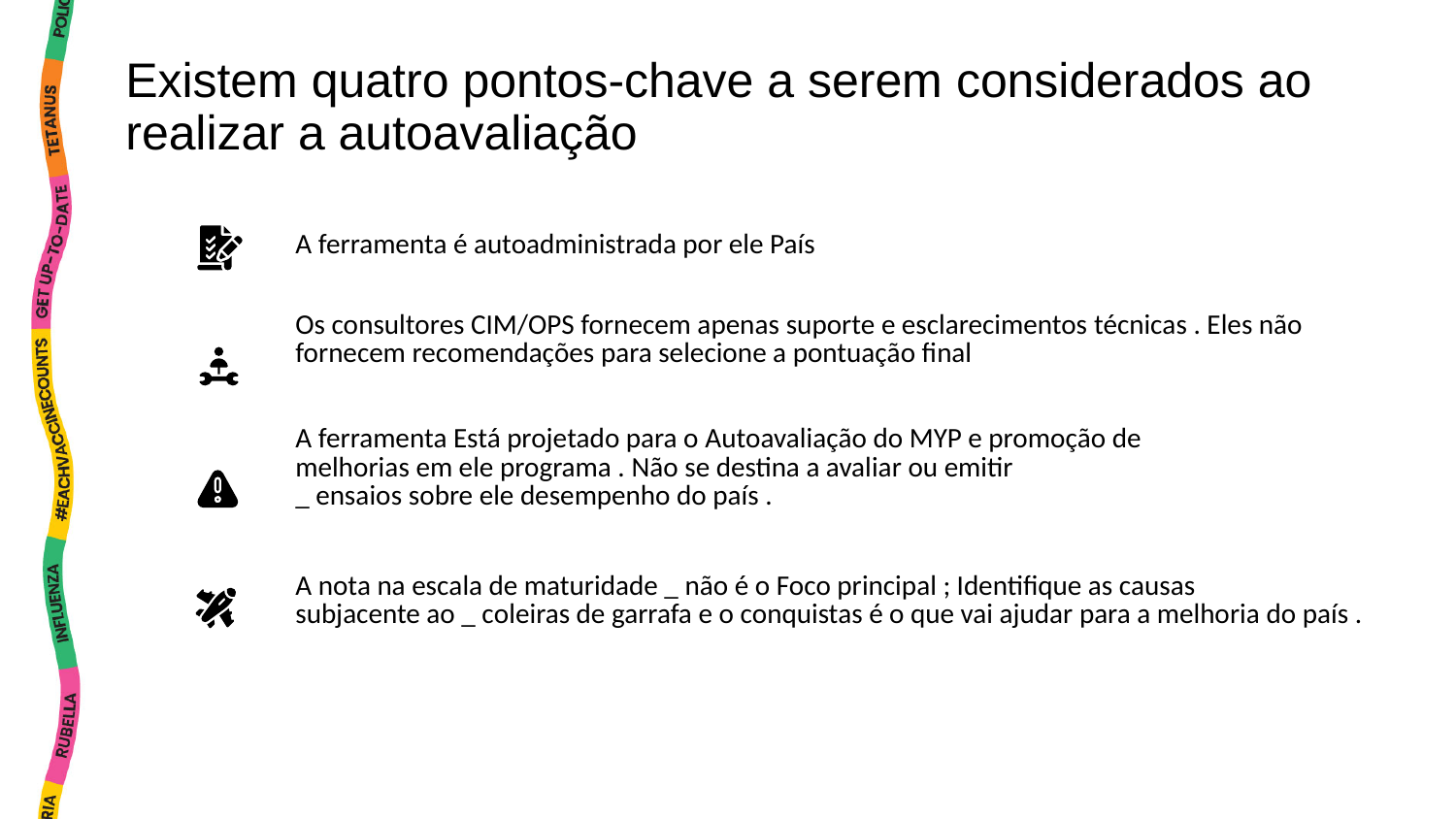

Existem quatro pontos-chave a serem considerados ao realizar a autoavaliação
|  |  | A ferramenta é autoadministrada por ele País |
| --- | --- | --- |
|  |  | Os consultores CIM/OPS fornecem apenas suporte e esclarecimentos técnicas . Eles não fornecem recomendações para selecione a pontuação final |
|  |  | A ferramenta Está projetado para o Autoavaliação do MYP e promoção de melhorias em ele programa . Não se destina a avaliar ou emitir \_ ensaios sobre ele desempenho do país . |
|  |  | A nota na escala de maturidade \_ não é o Foco principal ; Identifique as causas  subjacente ao \_ coleiras de garrafa e o conquistas é o que vai ajudar para a melhoria do país . |